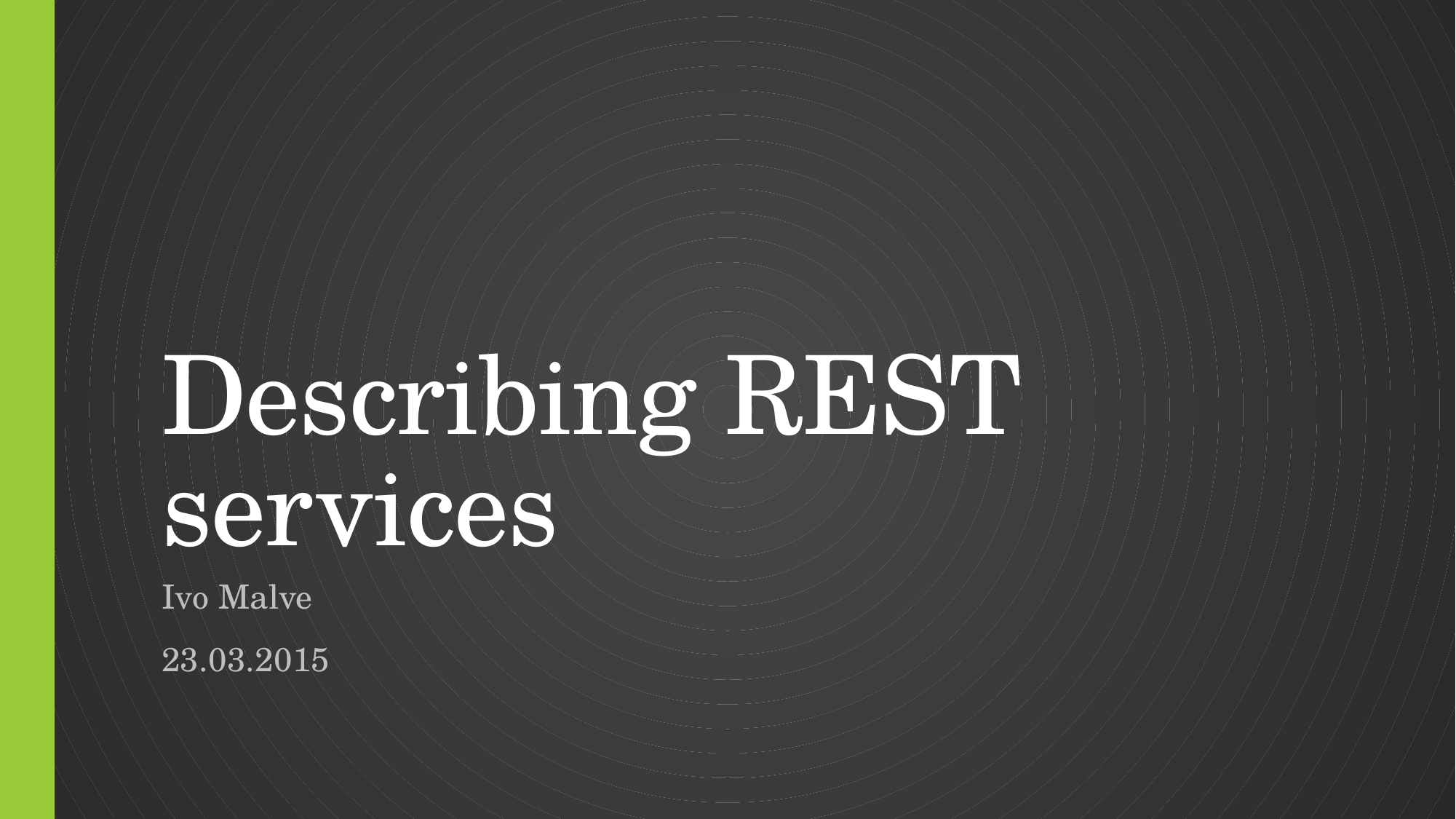

# Describing REST services
Ivo Malve
23.03.2015